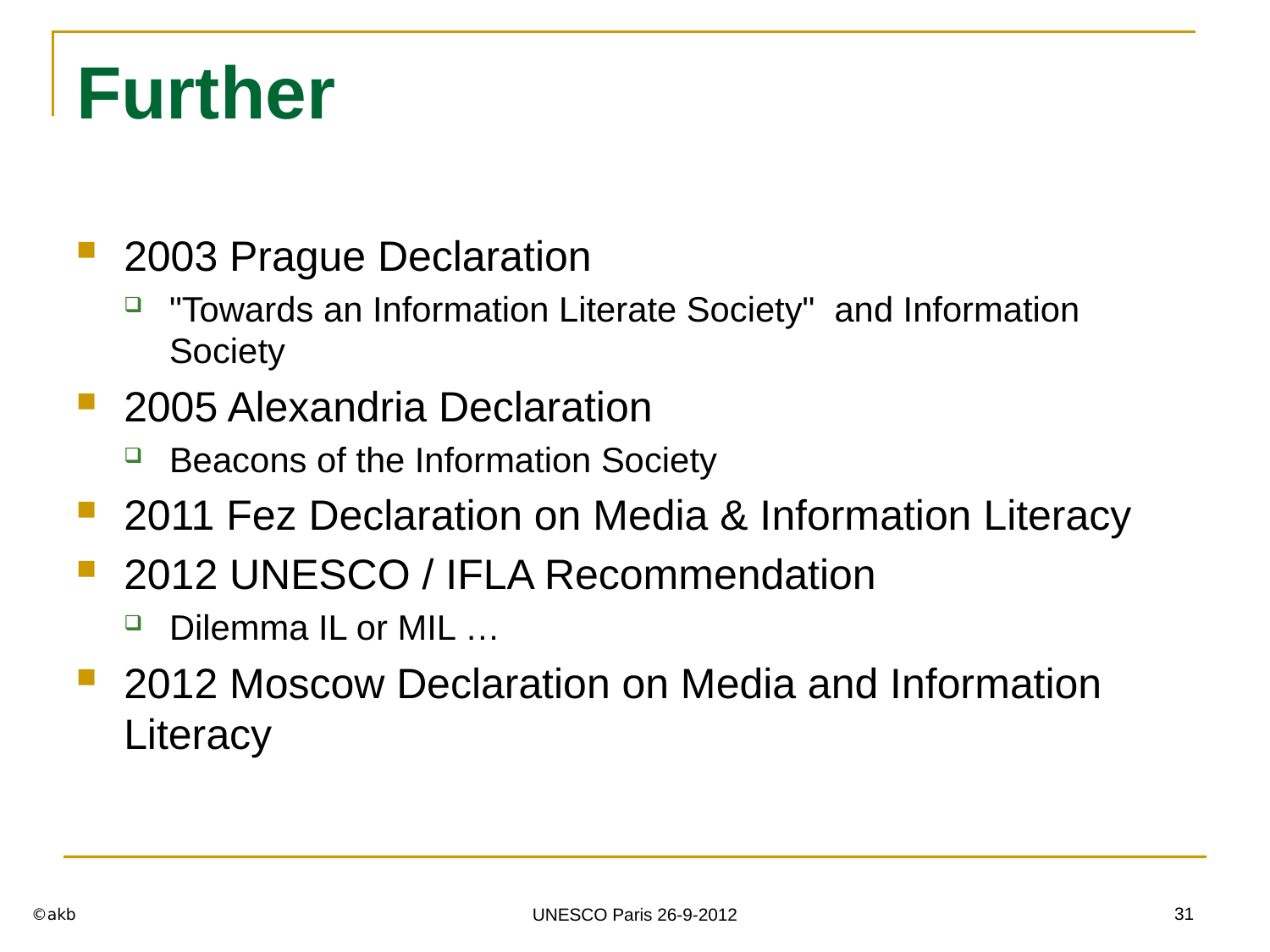

# Further
2003 Prague Declaration
"Towards an Information Literate Society"  and Information Society
2005 Alexandria Declaration
Beacons of the Information Society
2011 Fez Declaration on Media & Information Literacy
2012 UNESCO / IFLA Recommendation
Dilemma IL or MIL …
2012 Moscow Declaration on Media and Information Literacy
©akb
31
UNESCO Paris 26-9-2012